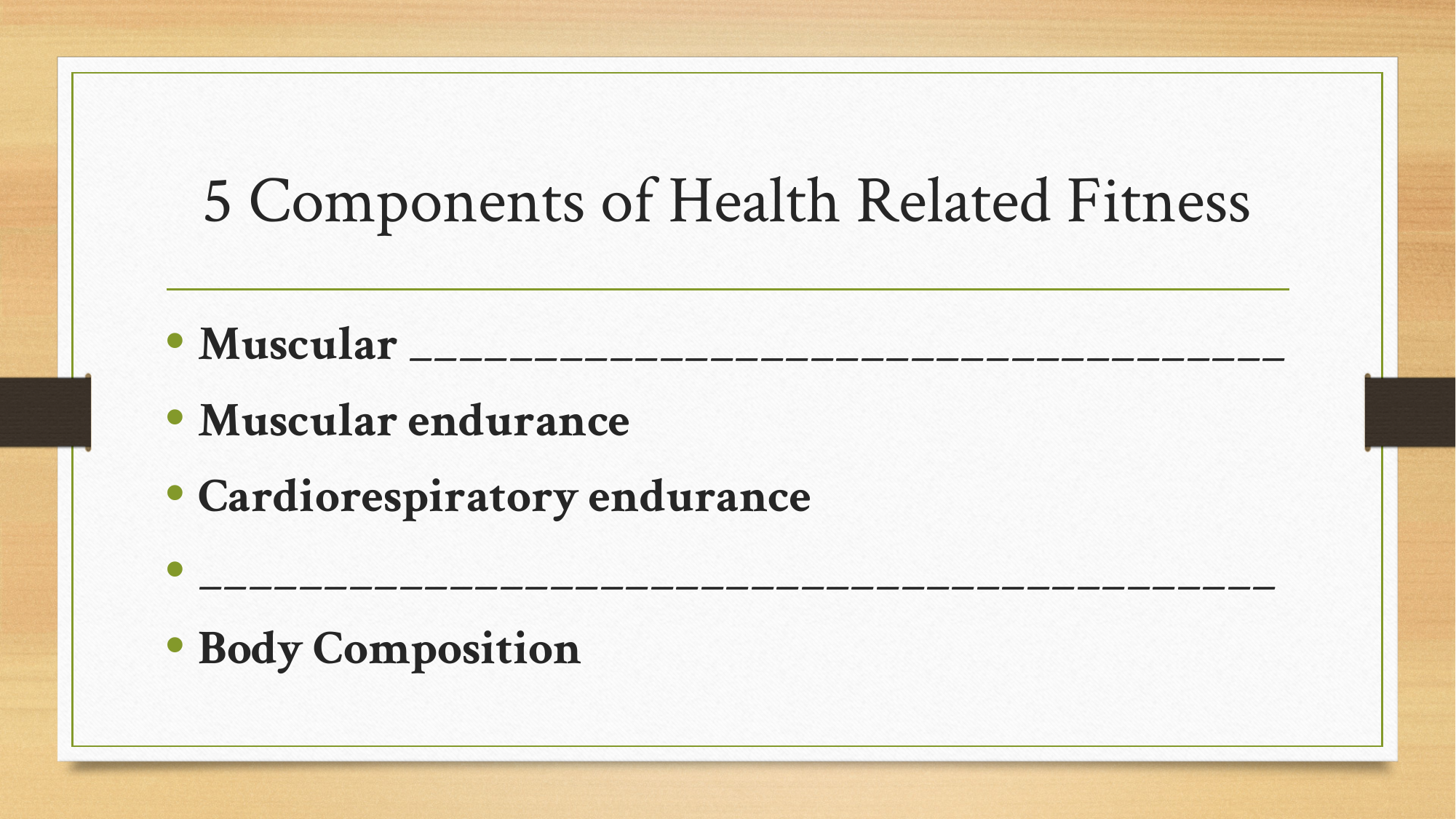

# 5 Components of Health Related Fitness
Muscular ___________________________________
Muscular endurance
Cardiorespiratory endurance
___________________________________________
Body Composition